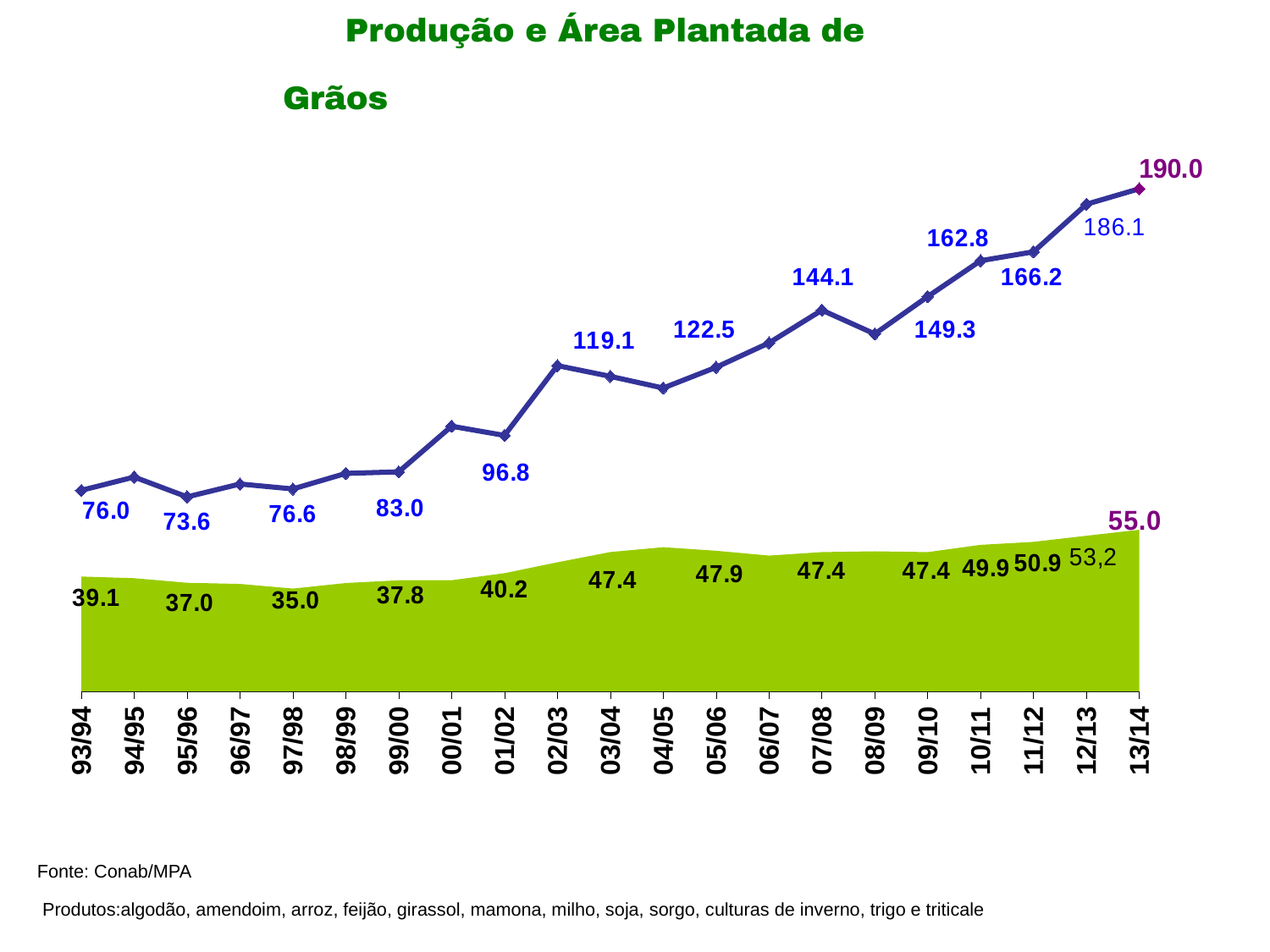

Produção e Área Plantada de Grãos

### Chart

| Category |  |  |
|---|---|---|
| 93/94 | 39.094 | 76.035 |
| 94/95 | 38.53890000000001 | 81.0649 |
| 95/96 | 36.9709 | 73.5647 |
| 96/97 | 36.5748 | 78.4267 |
| 97/98 | 35.000800000000005 | 76.55870399999995 |
| 98/99 | 36.8962 | 82.4378875 |
| 99/00 | 37.8243 | 83.02993099999995 |
| 00/01 | 37.847300000000004 | 100.26687699999998 |
| 01/02 | 40.23500000000006 | 96.799 |
| 02/03 | 43.9468 | 123.168 |
| 03/04 | 47.42250000000006 | 119.11420000000012 |
| 04/05 | 49.06820000000001 | 114.695 |
| 05/06 | 47.867624 | 122.53078278100001 |
| 06/07 | 46.2125995 | 131.75060000000002 |
| 07/08 | 47.411199999999994 | 144.1373 |
| 08/09 | 47.674400000000006 | 135.13449999999997 |
| 09/10 | 47.4157 | 149.2549 |
| 10/11 | 49.87260499999999 | 162.803 |
| 11/12 | 50.88515 | 166.1721 |
| 12/13 | 52.9699 | 184.15010469999999 |
| 13/14 | 55.0 | 190.0 |
Fonte: Conab/MPA
Produtos:algodão, amendoim, arroz, feijão, girassol, mamona, milho, soja, sorgo, culturas de inverno, trigo e triticale